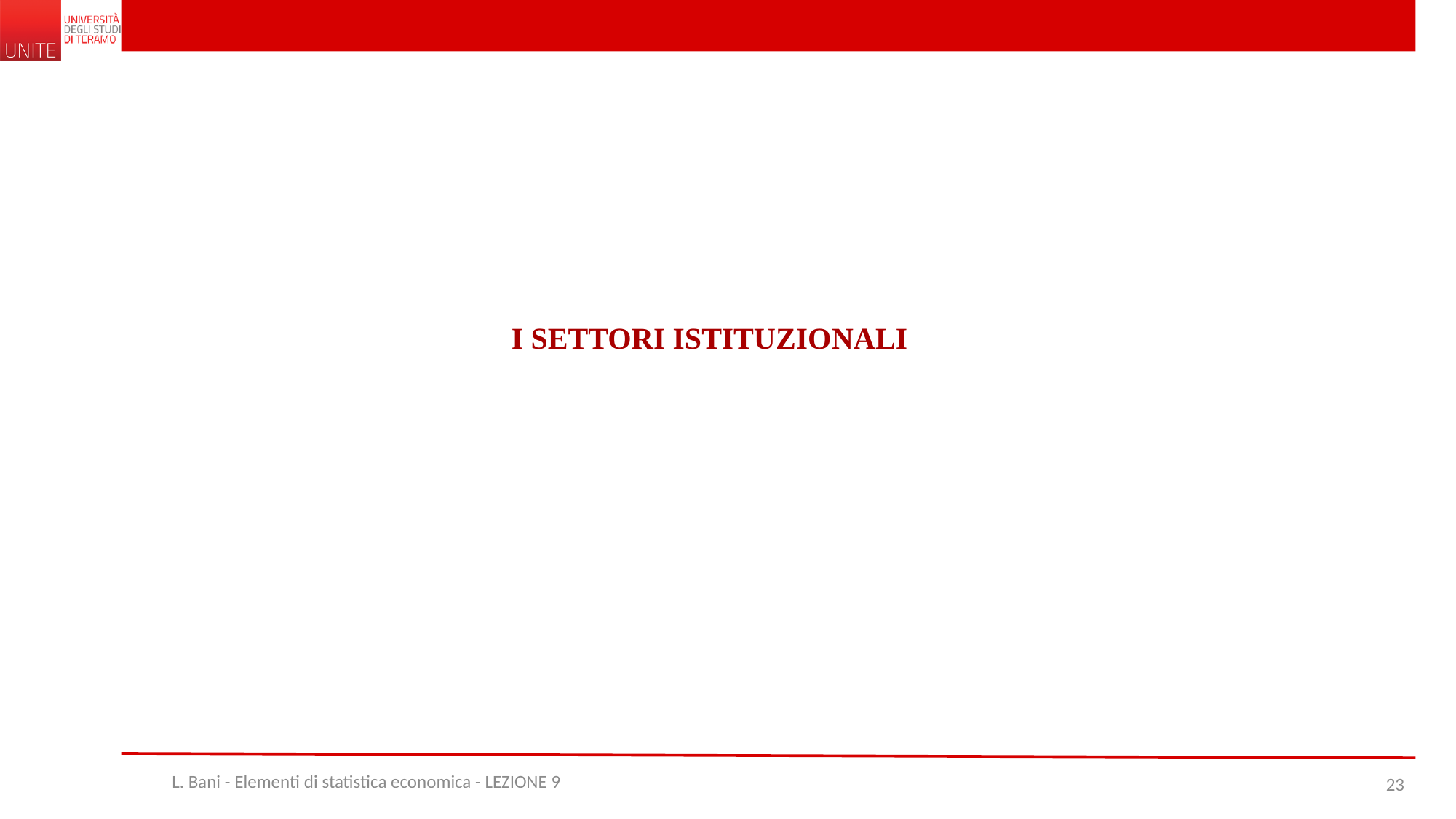

I SETTORI ISTITUZIONALI
L. Bani - Elementi di statistica economica - LEZIONE 9
23